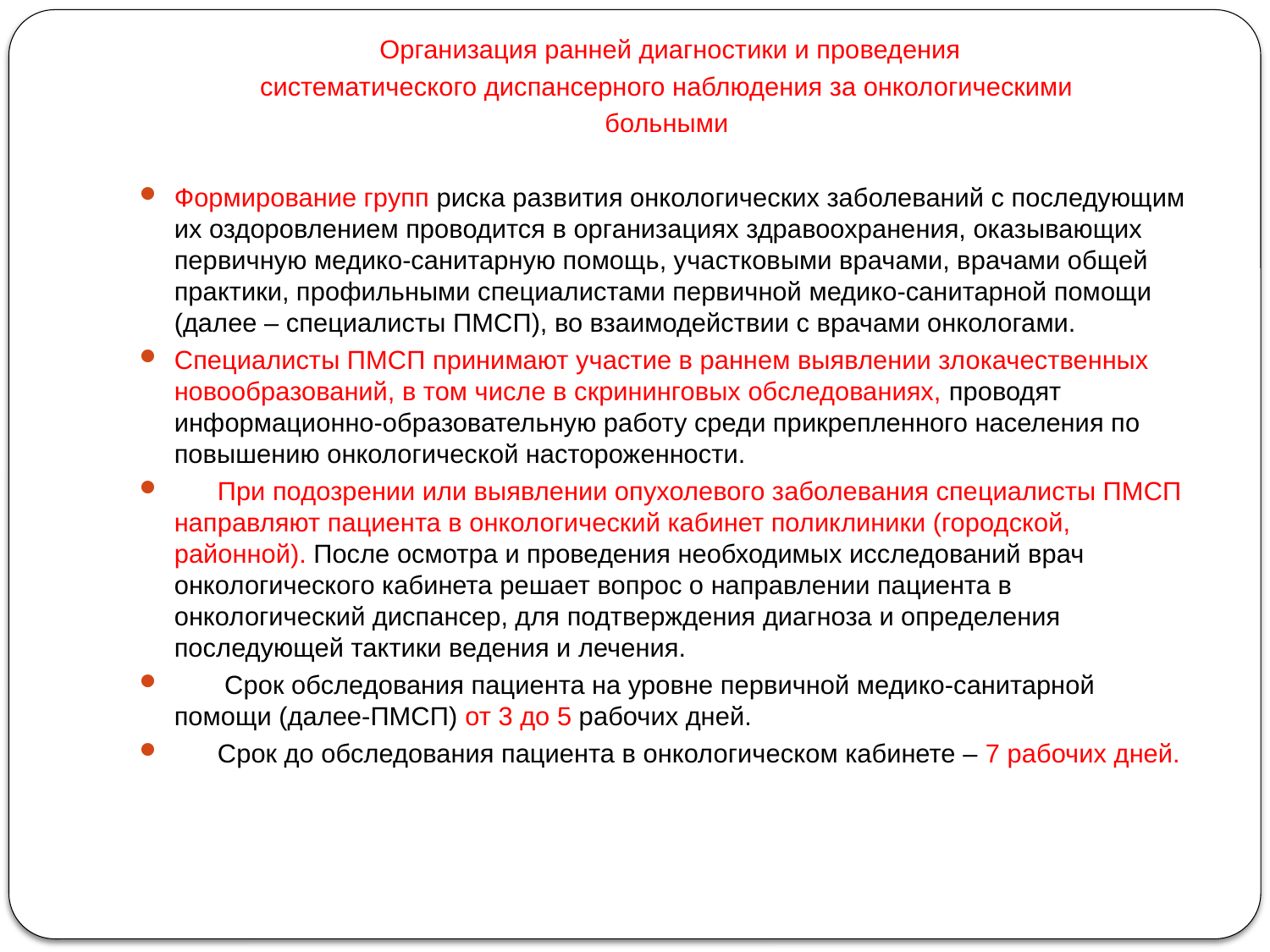

Организация ранней диагностики и проведения
систематического диспансерного наблюдения за онкологическими
больными

Формирование групп риска развития онкологических заболеваний с последующим их оздоровлением проводится в организациях здравоохранения, оказывающих первичную медико-санитарную помощь, участковыми врачами, врачами общей практики, профильными специалистами первичной медико-санитарной помощи (далее – специалисты ПМСП), во взаимодействии с врачами онкологами.
Специалисты ПМСП принимают участие в раннем выявлении злокачественных новообразований, в том числе в скрининговых обследованиях, проводят информационно-образовательную работу среди прикрепленного населения по повышению онкологической настороженности.
      При подозрении или выявлении опухолевого заболевания специалисты ПМСП направляют пациента в онкологический кабинет поликлиники (городской, районной). После осмотра и проведения необходимых исследований врач онкологического кабинета решает вопрос о направлении пациента в онкологический диспансер, для подтверждения диагноза и определения последующей тактики ведения и лечения.
       Срок обследования пациента на уровне первичной медико-санитарной помощи (далее-ПМСП) от 3 до 5 рабочих дней.
      Срок до обследования пациента в онкологическом кабинете – 7 рабочих дней.